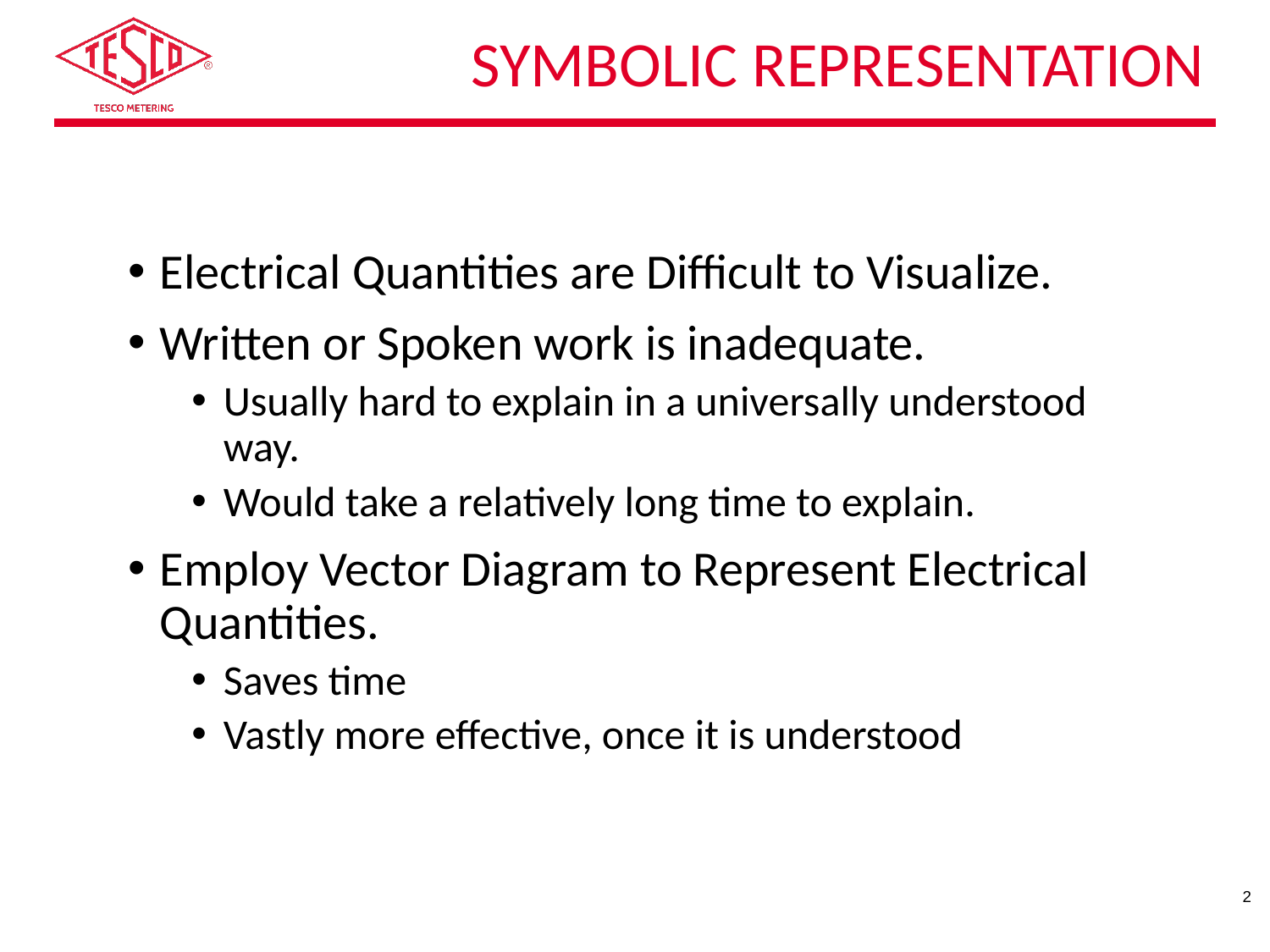

# Symbolic Representation
Electrical Quantities are Difficult to Visualize.
Written or Spoken work is inadequate.
Usually hard to explain in a universally understood way.
Would take a relatively long time to explain.
Employ Vector Diagram to Represent Electrical Quantities.
Saves time
Vastly more effective, once it is understood
2